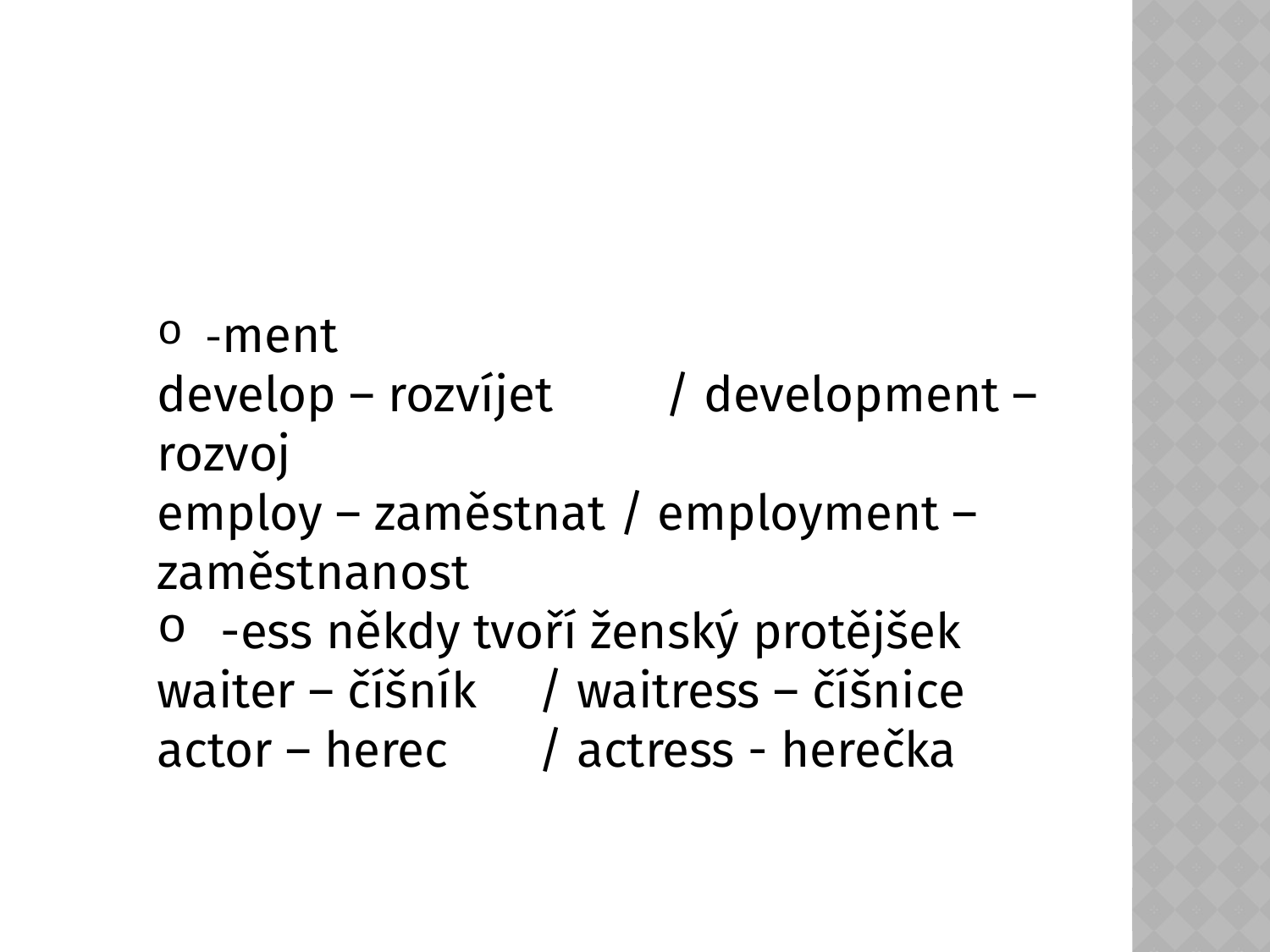

-ment
develop – rozvíjet	/ development – rozvoj
employ – zaměstnat / employment – zaměstnanost
-ess někdy tvoří ženský protějšek
waiter – číšník	/ waitress – číšnice
actor – herec	/ actress - herečka